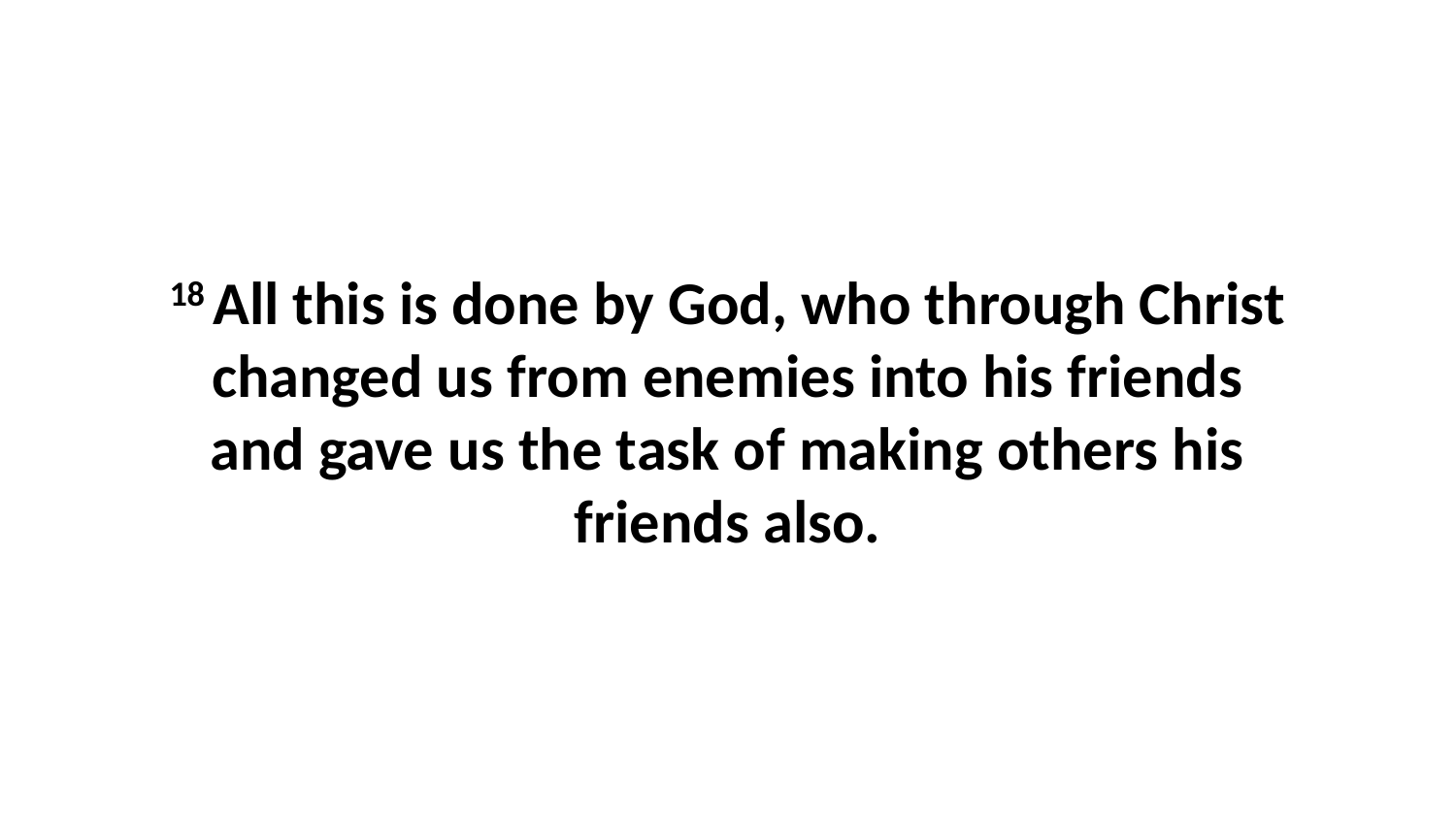

18 All this is done by God, who through Christ changed us from enemies into his friends and gave us the task of making others his friends also.